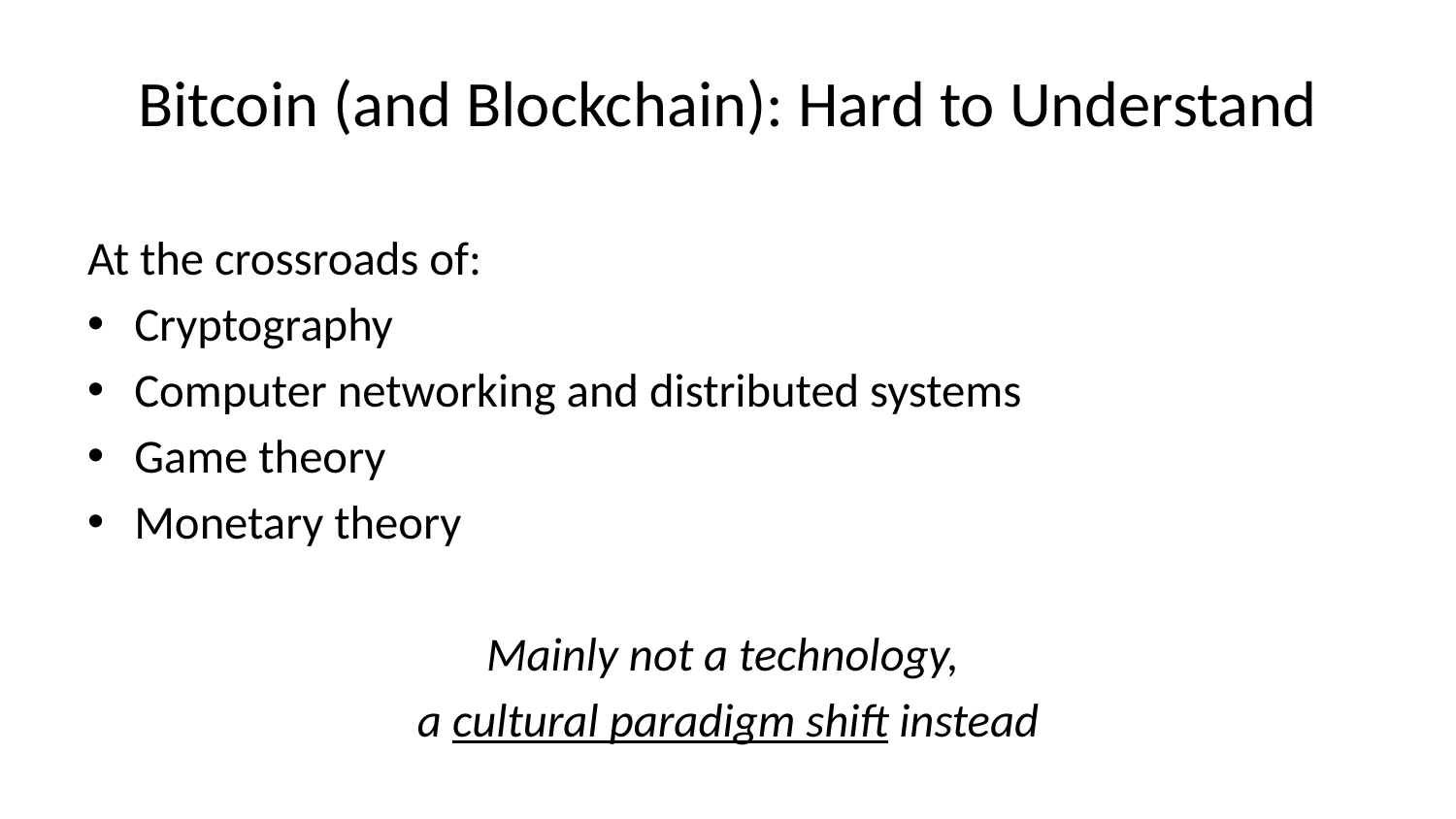

# Bitcoin (and Blockchain): Hard to Understand
At the crossroads of:
Cryptography
Computer networking and distributed systems
Game theory
Monetary theory

Mainly not a technology,
a cultural paradigm shift instead